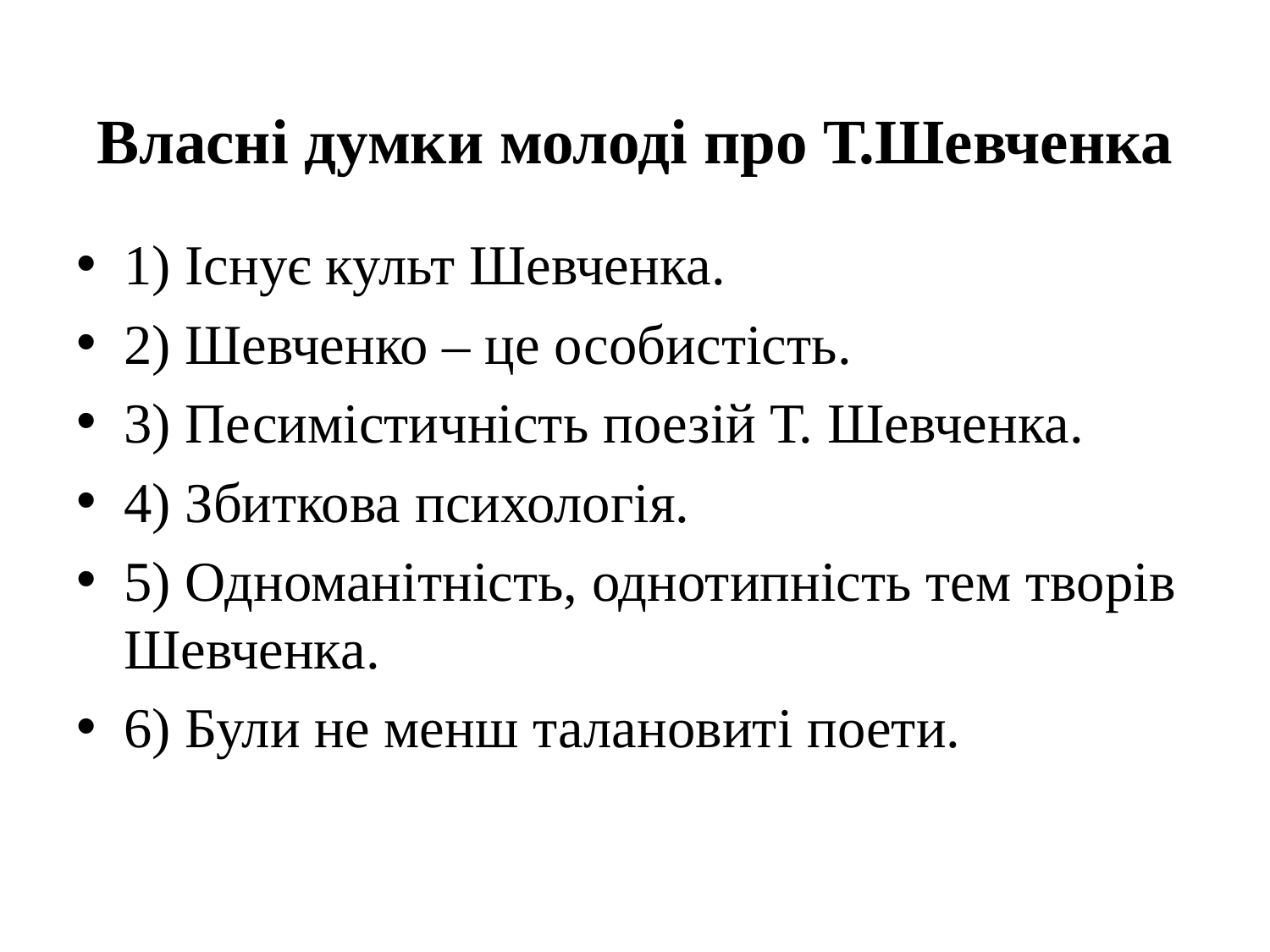

# Власні думки молоді про Т.Шевченка
1) Існує культ Шевченка.
2) Шевченко – це особистість.
3) Песимістичність поезій Т. Шевченка.
4) Збиткова психологія.
5) Одноманітність, однотипність тем творів Шевченка.
6) Були не менш талановиті поети.